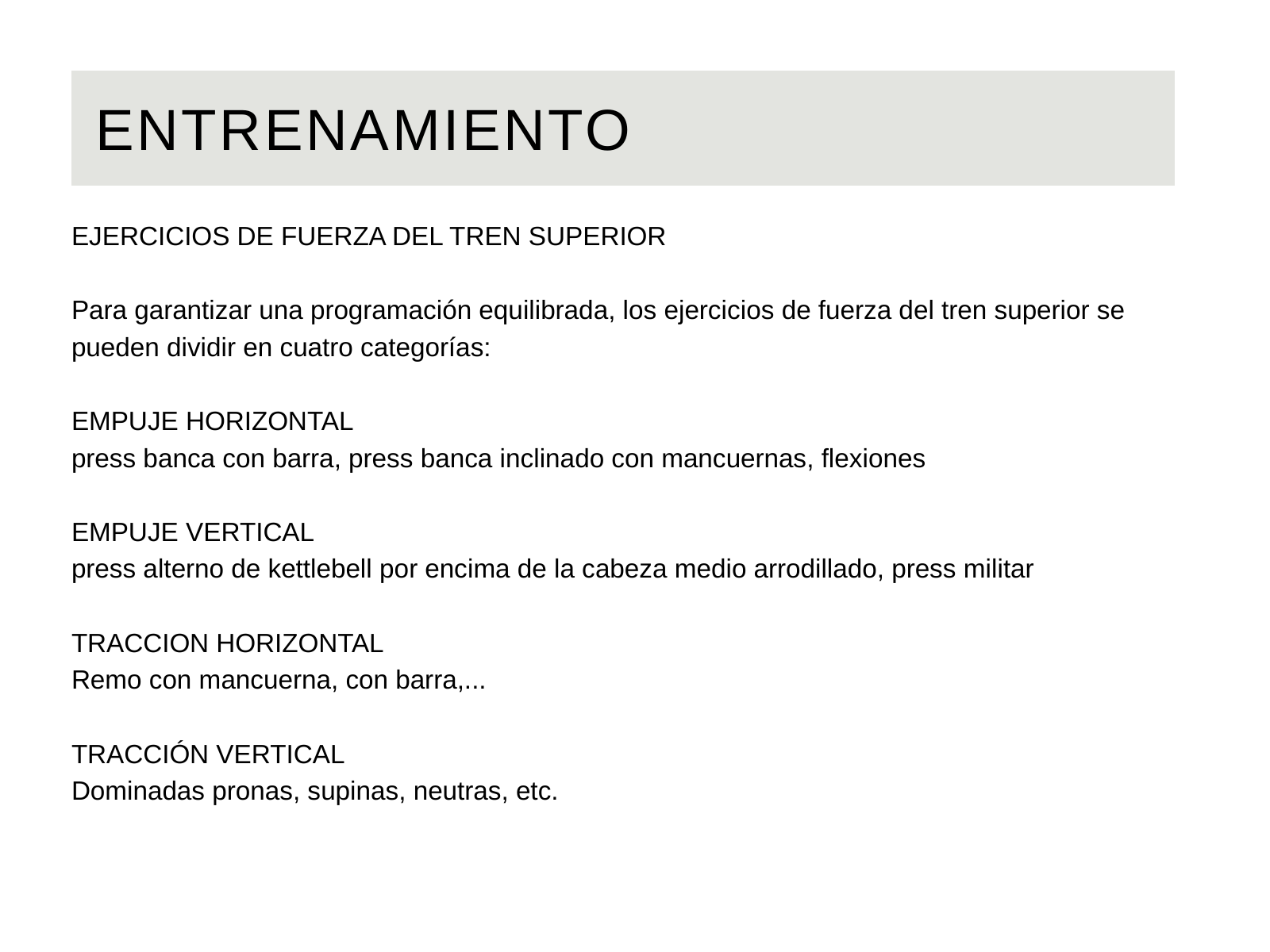

ENTRENAMIENTO
EJERCICIOS DE FUERZA DEL TREN SUPERIOR

Para garantizar una programación equilibrada, los ejercicios de fuerza del tren superior se pueden dividir en cuatro categorías:

EMPUJE HORIZONTAL
press banca con barra, press banca inclinado con mancuernas, flexiones

EMPUJE VERTICAL
press alterno de kettlebell por encima de la cabeza medio arrodillado, press militar

TRACCION HORIZONTAL
Remo con mancuerna, con barra,...

TRACCIÓN VERTICAL
Dominadas pronas, supinas, neutras, etc.